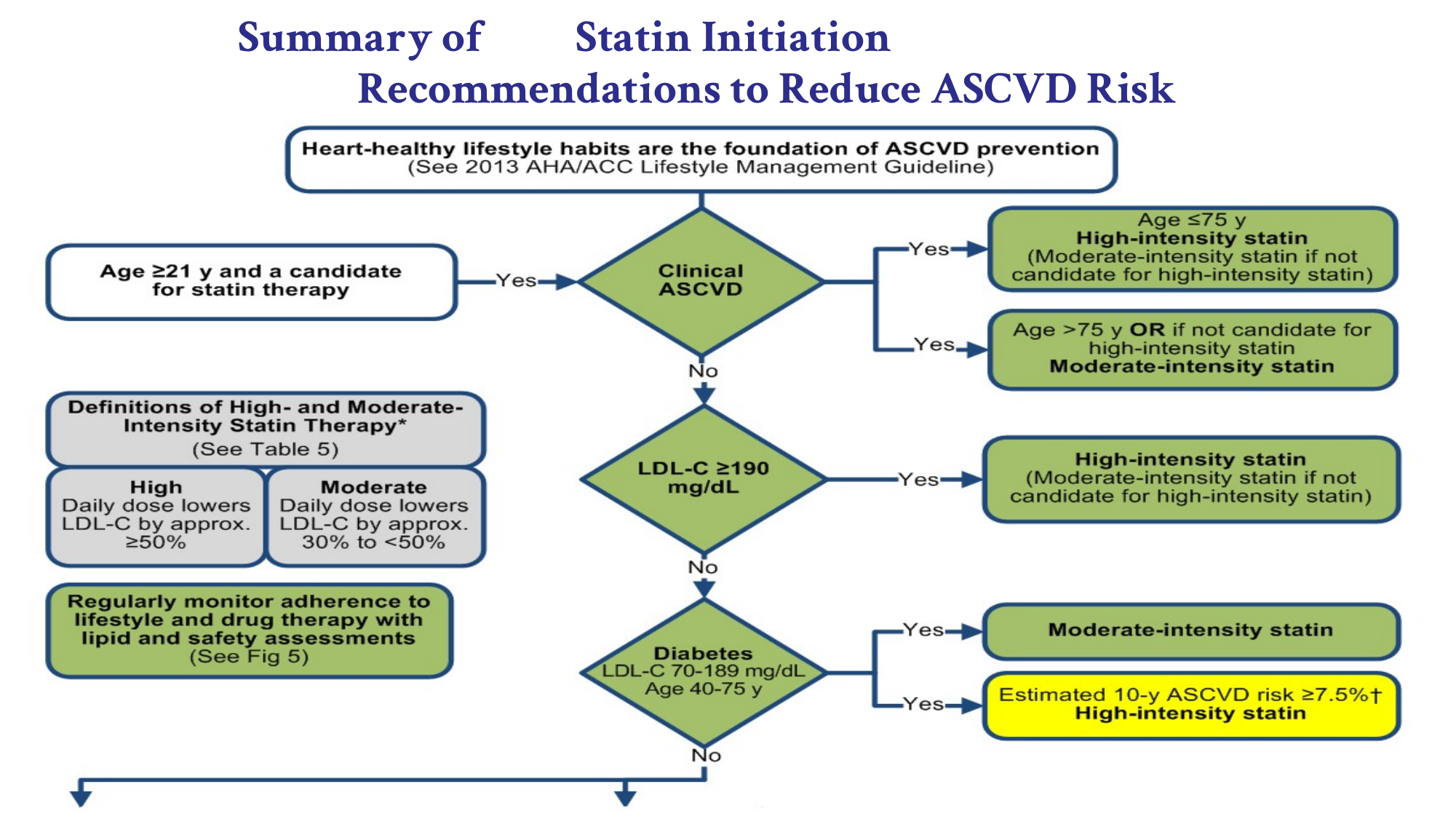

Summary of	Statin Initiation Recommendations to Reduce ASCVD Risk (Revised Figure)